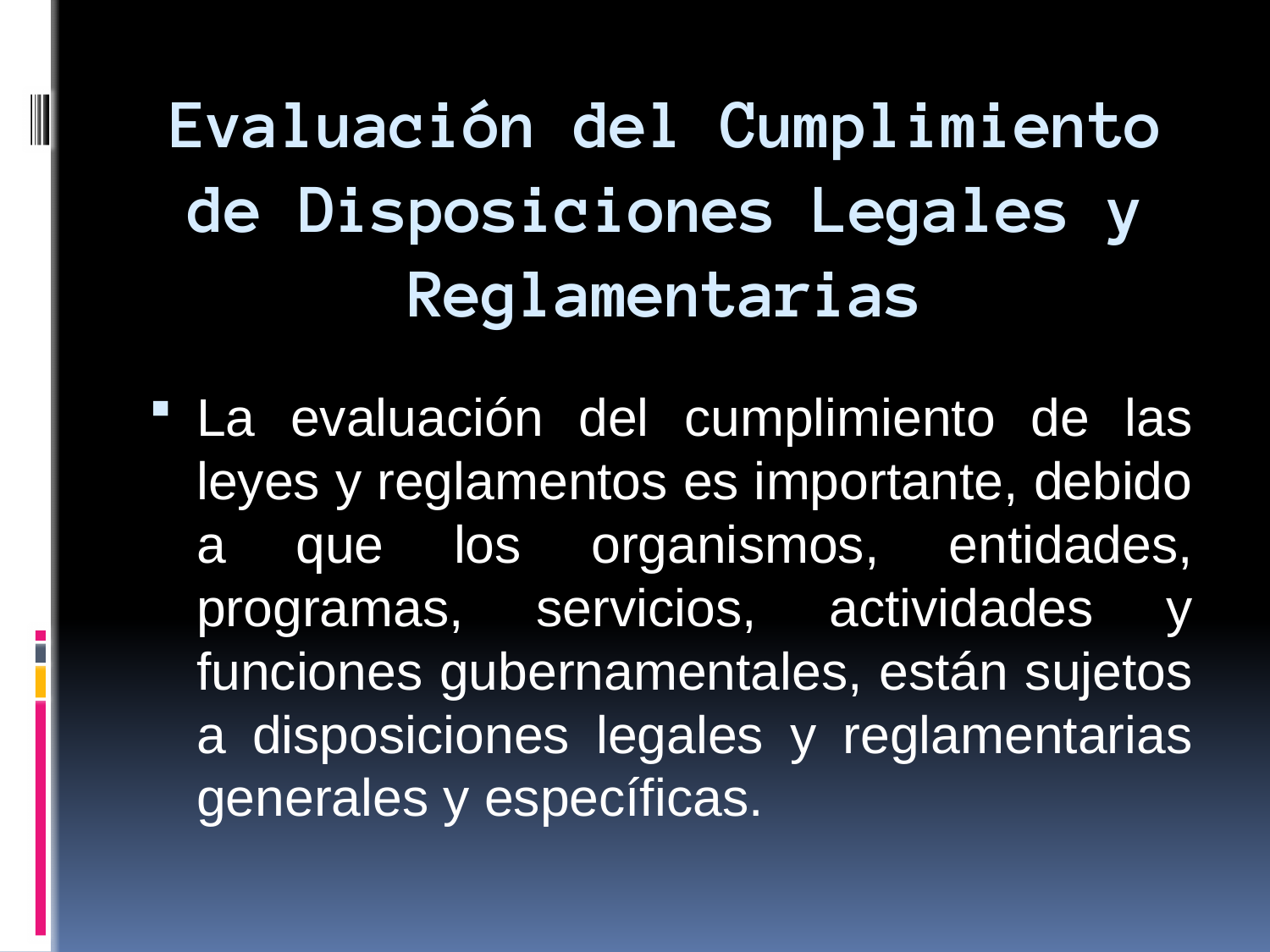

# Evaluación del Cumplimiento de Disposiciones Legales y Reglamentarias
La evaluación del cumplimiento de las leyes y reglamentos es importante, debido a que los organismos, entidades, programas, servicios, actividades y funciones gubernamentales, están sujetos a disposiciones legales y reglamentarias generales y específicas.